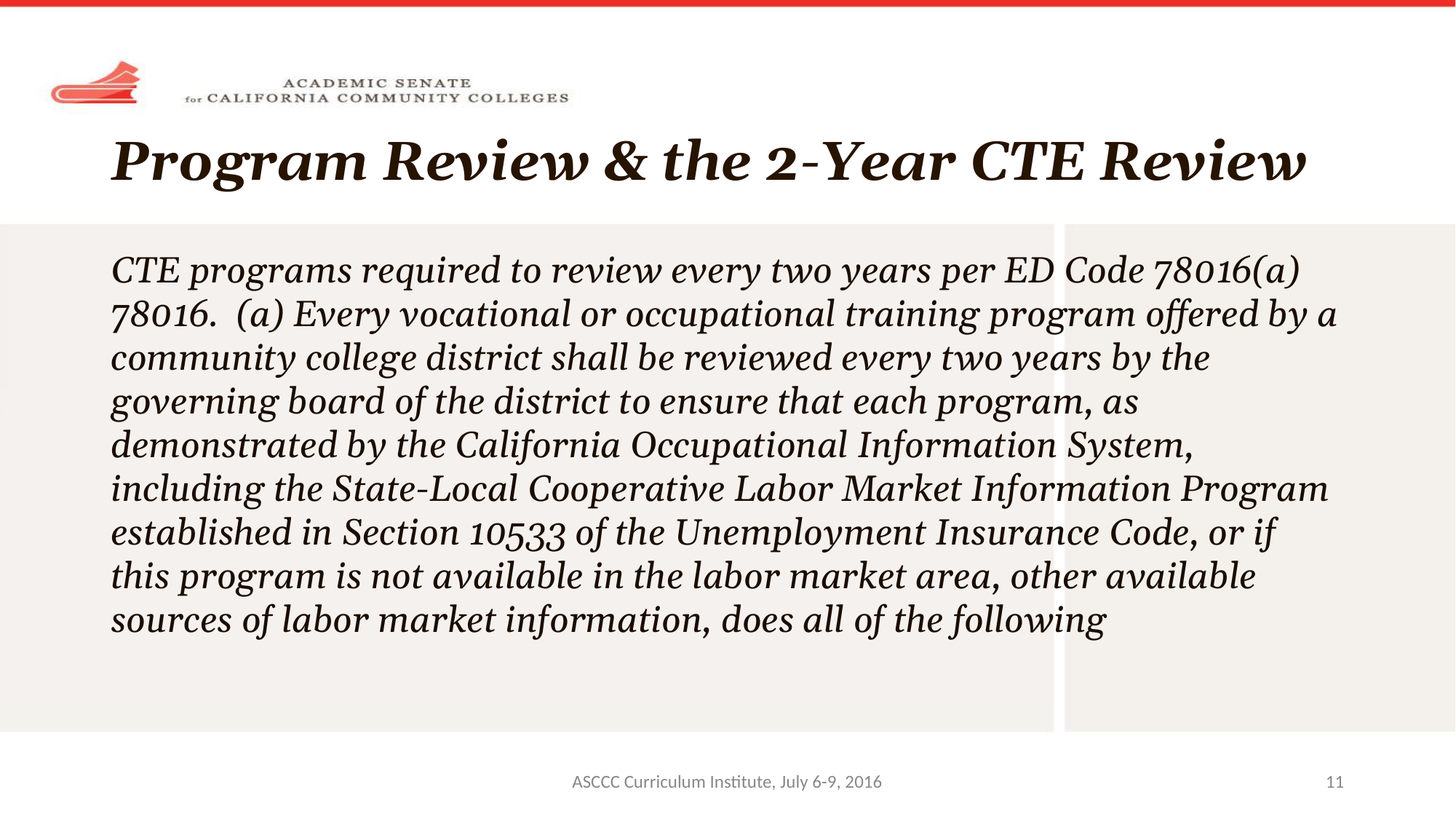

# Program Review & the 2-Year CTE Review
CTE programs required to review every two years per ED Code 78016(a)
78016.  (a) Every vocational or occupational training program offered by a community college district shall be reviewed every two years by the governing board of the district to ensure that each program, as demonstrated by the California Occupational Information System, including the State-Local Cooperative Labor Market Information Program established in Section 10533 of the Unemployment Insurance Code, or if this program is not available in the labor market area, other available sources of labor market information, does all of the following
ASCCC Curriculum Institute, July 6-9, 2016
11